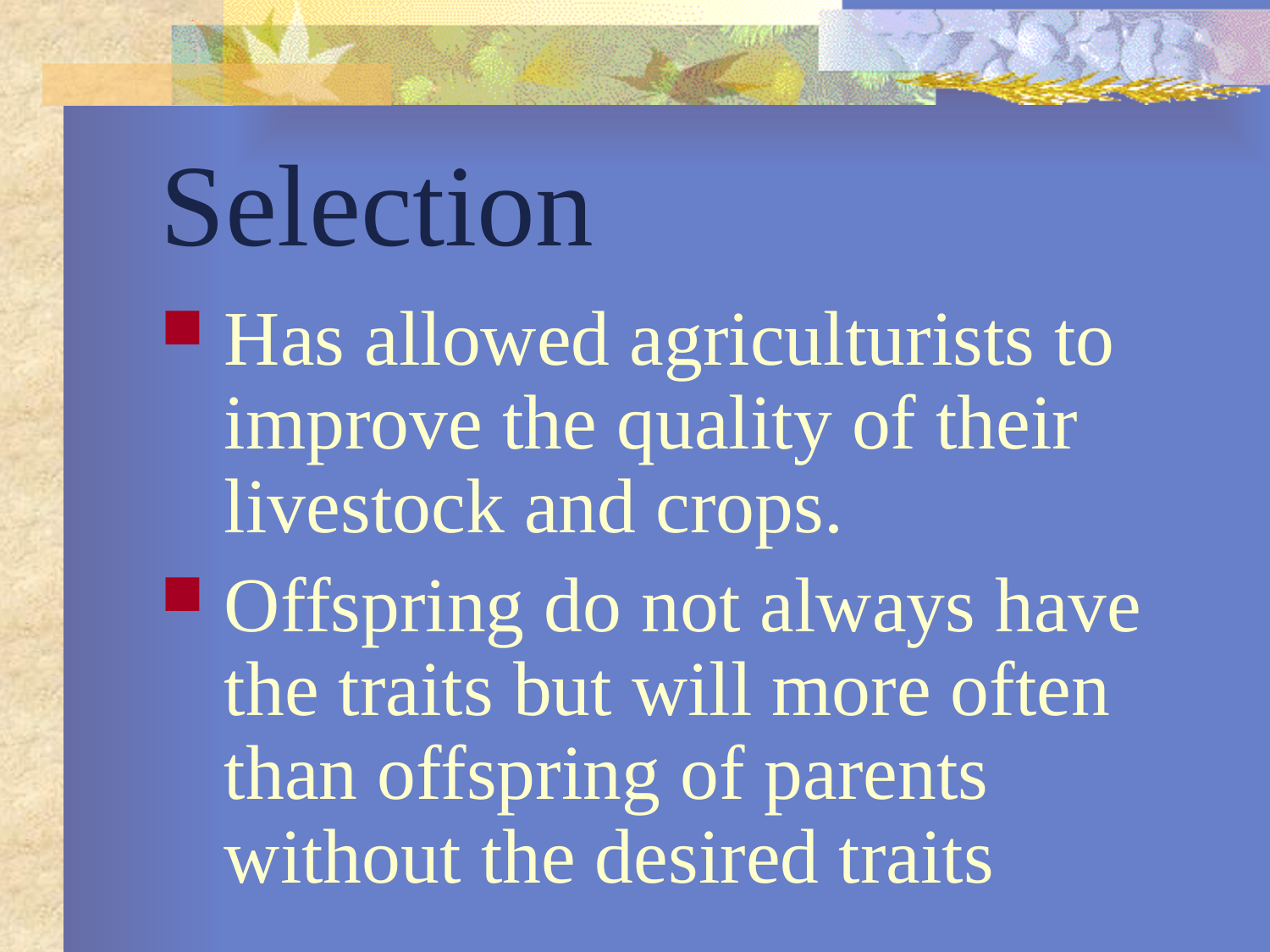

# Selection
Has allowed agriculturists to improve the quality of their livestock and crops.
Offspring do not always have the traits but will more often than offspring of parents without the desired traits